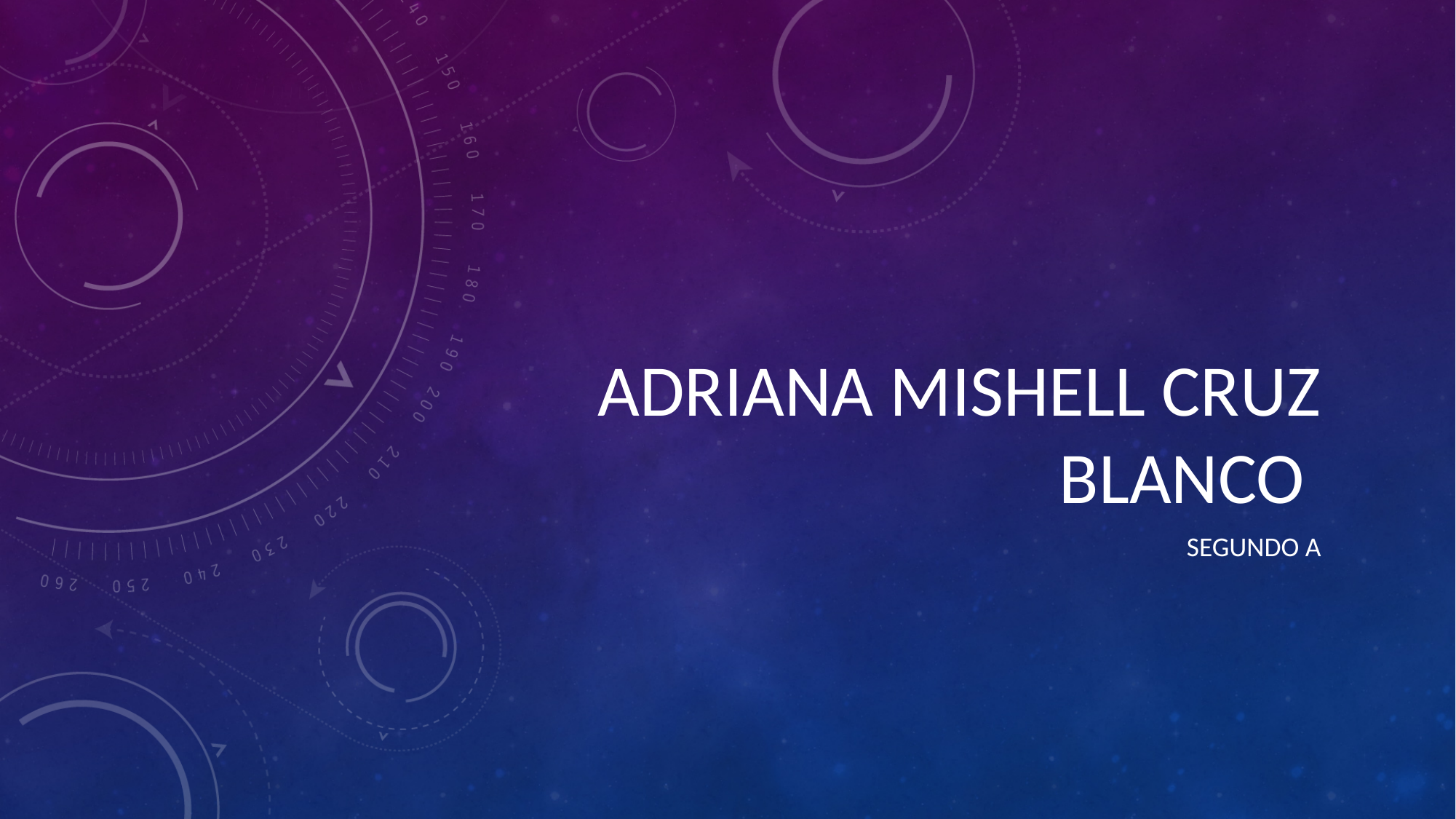

# Adriana mishell cruz blanco
Segundo A